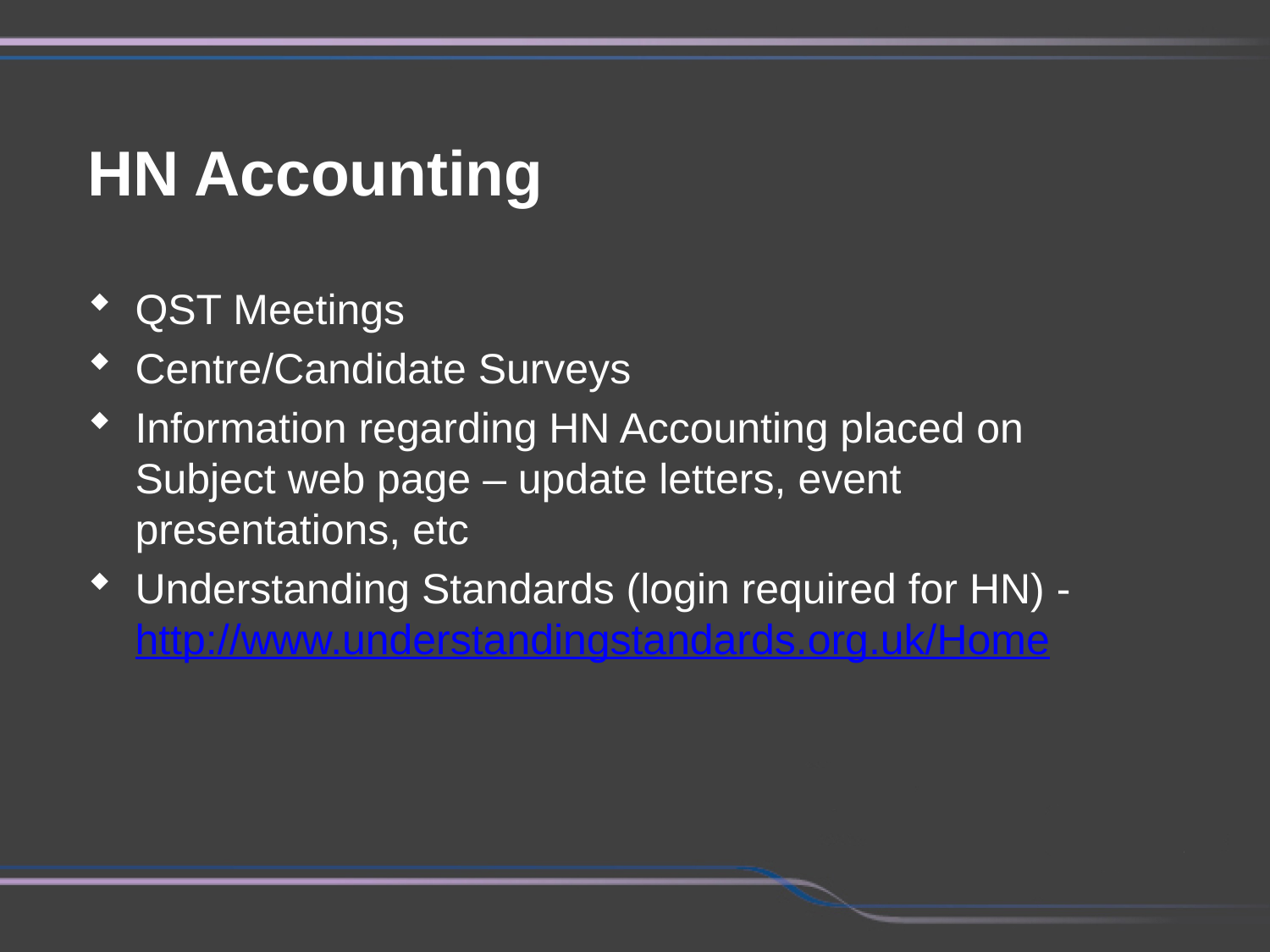

HN Accounting
QST Meetings
Centre/Candidate Surveys
Information regarding HN Accounting placed on Subject web page – update letters, event presentations, etc
Understanding Standards (login required for HN) - http://www.understandingstandards.org.uk/Home